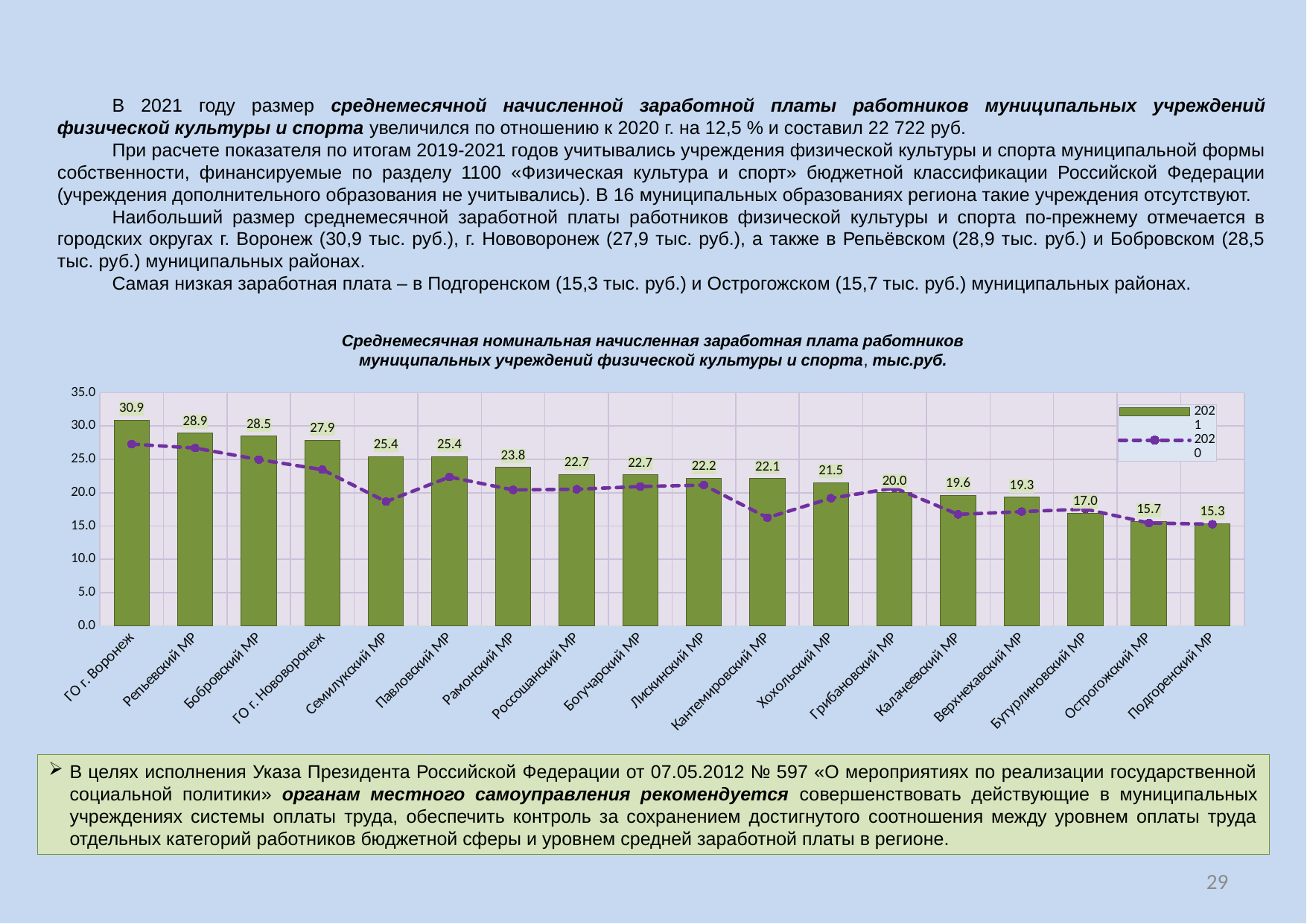

В 2021 году размер среднемесячной начисленной заработной платы работников муниципальных учреждений физической культуры и спорта увеличился по отношению к 2020 г. на 12,5 % и составил 22 722 руб.
При расчете показателя по итогам 2019-2021 годов учитывались учреждения физической культуры и спорта муниципальной формы собственности, финансируемые по разделу 1100 «Физическая культура и спорт» бюджетной классификации Российской Федерации (учреждения дополнительного образования не учитывались). В 16 муниципальных образованиях региона такие учреждения отсутствуют.
Наибольший размер среднемесячной заработной платы работников физической культуры и спорта по-прежнему отмечается в городских округах г. Воронеж (30,9 тыс. руб.), г. Нововоронеж (27,9 тыс. руб.), а также в Репьёвском (28,9 тыс. руб.) и Бобровском (28,5 тыс. руб.) муниципальных районах.
Самая низкая заработная плата – в Подгоренском (15,3 тыс. руб.) и Острогожском (15,7 тыс. руб.) муниципальных районах.

Среднемесячная номинальная начисленная заработная плата работников муниципальных учреждений физической культуры и спорта, тыс.руб.

### Chart

| Category | 2021 | 2020 |
|---|---|---|
| ГО г. Воронеж | 30.902999999999995 | 27.297999999999995 |
| Репьевский МР | 28.924999999999997 | 26.699000000000005 |
| Бобровский МР | 28.467999999999996 | 24.97 |
| ГО г. Нововоронеж | 27.887 | 23.459 |
| Семилукский МР | 25.42599999999999 | 18.667000000000005 |
| Павловский МР | 25.423999999999996 | 22.358 |
| Рамонский МР | 23.795 | 20.417000000000005 |
| Россошанский МР | 22.732 | 20.517 |
| Богучарский МР | 22.7 | 20.92599999999999 |
| Лискинский МР | 22.16 | 21.146 |
| Кантемировский МР | 22.14 | 16.254 |
| Хохольский МР | 21.52 | 19.175 |
| Грибановский МР | 20.024 | 20.707999999999995 |
| Калачеевский МР | 19.624 | 16.747 |
| Верхнехавский МР | 19.305 | 17.16 |
| Бутурлиновский МР | 16.95 | 17.541 |
| Острогожский МР | 15.68 | 15.457000000000003 |
| Подгоренский МР | 15.325000000000001 | 15.27 |
В целях исполнения Указа Президента Российской Федерации от 07.05.2012 № 597 «О мероприятиях по реализации государственной социальной политики» органам местного самоуправления рекомендуется совершенствовать действующие в муниципальных учреждениях системы оплаты труда, обеспечить контроль за сохранением достигнутого соотношения между уровнем оплаты труда отдельных категорий работников бюджетной сферы и уровнем средней заработной платы в регионе.
29